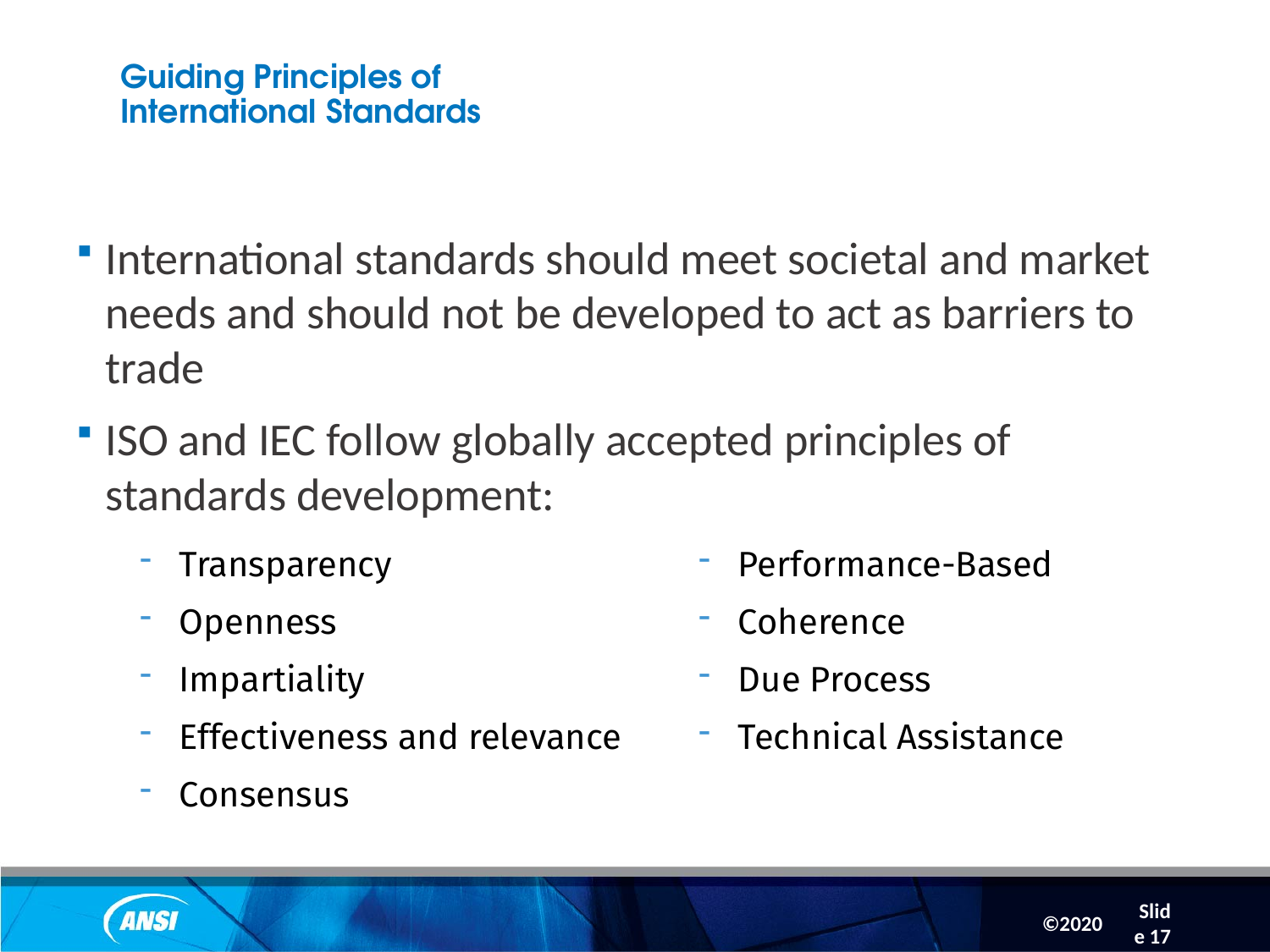

Slide 17
# Guiding Principles of International Standards
International standards should meet societal and market needs and should not be developed to act as barriers to trade
ISO and IEC follow globally accepted principles of standards development:
Transparency
Openness
Impartiality
Effectiveness and relevance
Consensus
Performance-Based
Coherence
Due Process
Technical Assistance